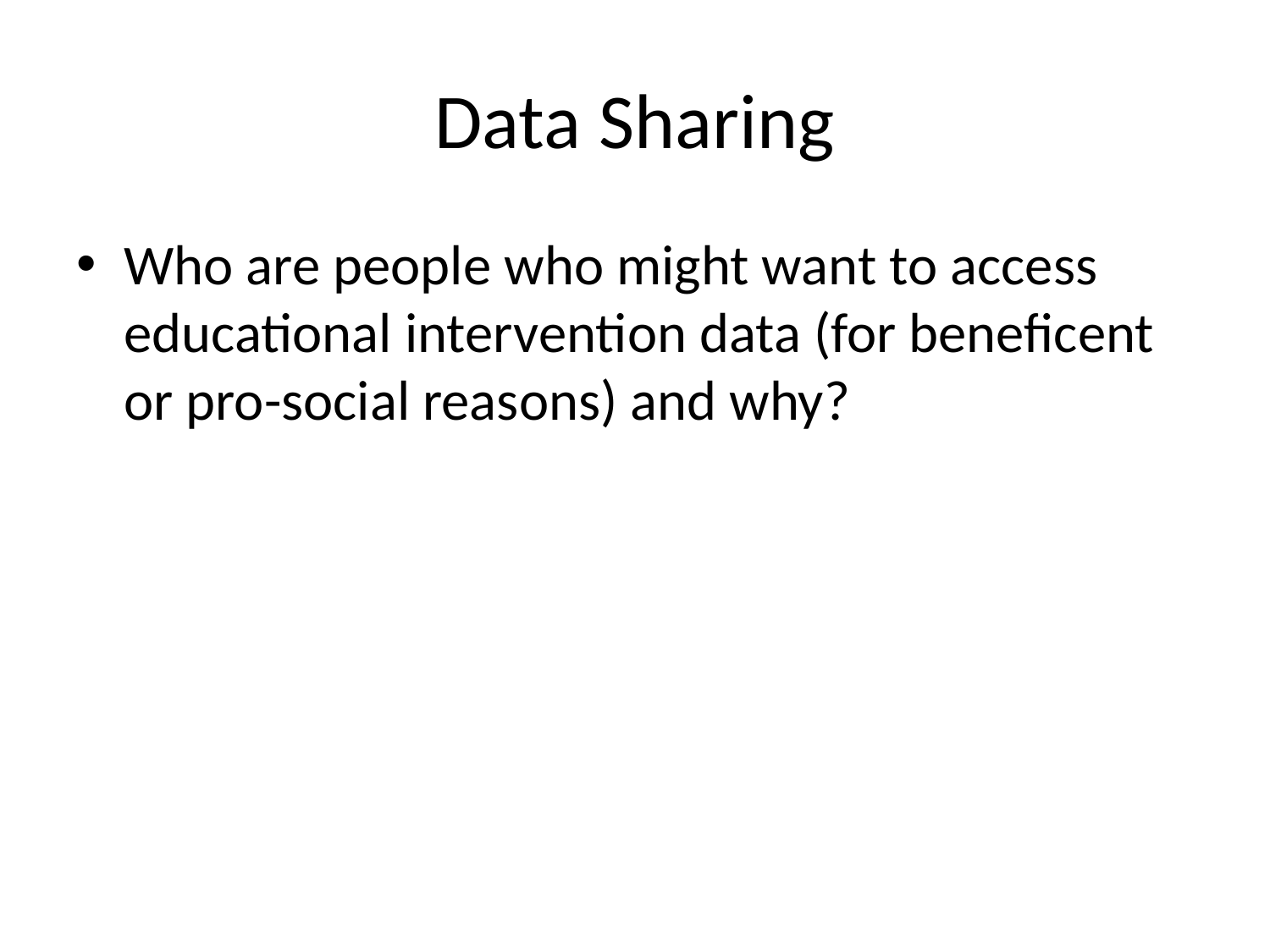

# Data Sharing
Who are people who might want to access educational intervention data (for beneficent or pro-social reasons) and why?